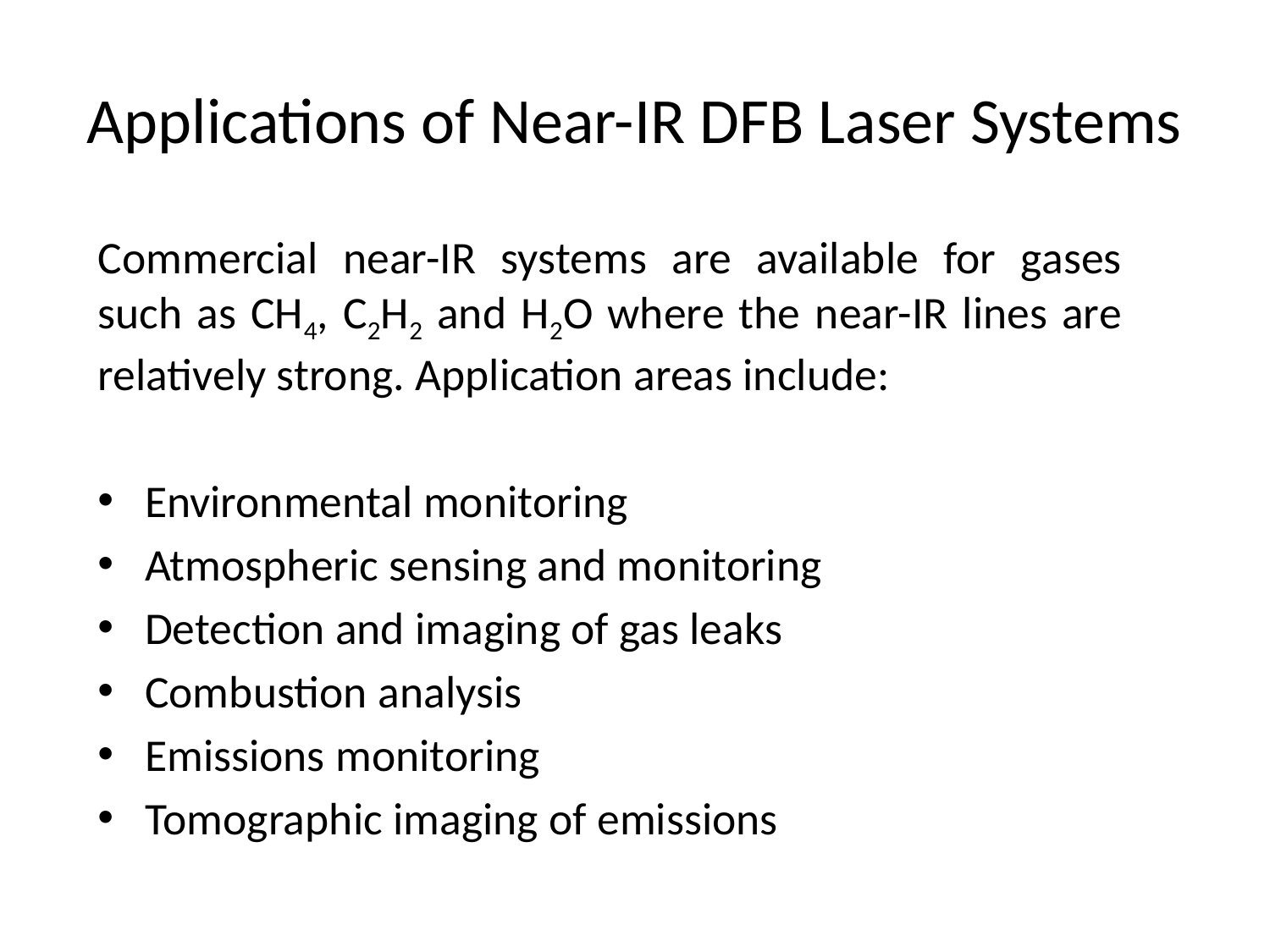

# Applications of Near-IR DFB Laser Systems
Commercial near-IR systems are available for gases such as CH4, C2H2 and H2O where the near-IR lines are relatively strong. Application areas include:

Environmental monitoring
Atmospheric sensing and monitoring
Detection and imaging of gas leaks
Combustion analysis
Emissions monitoring
Tomographic imaging of emissions